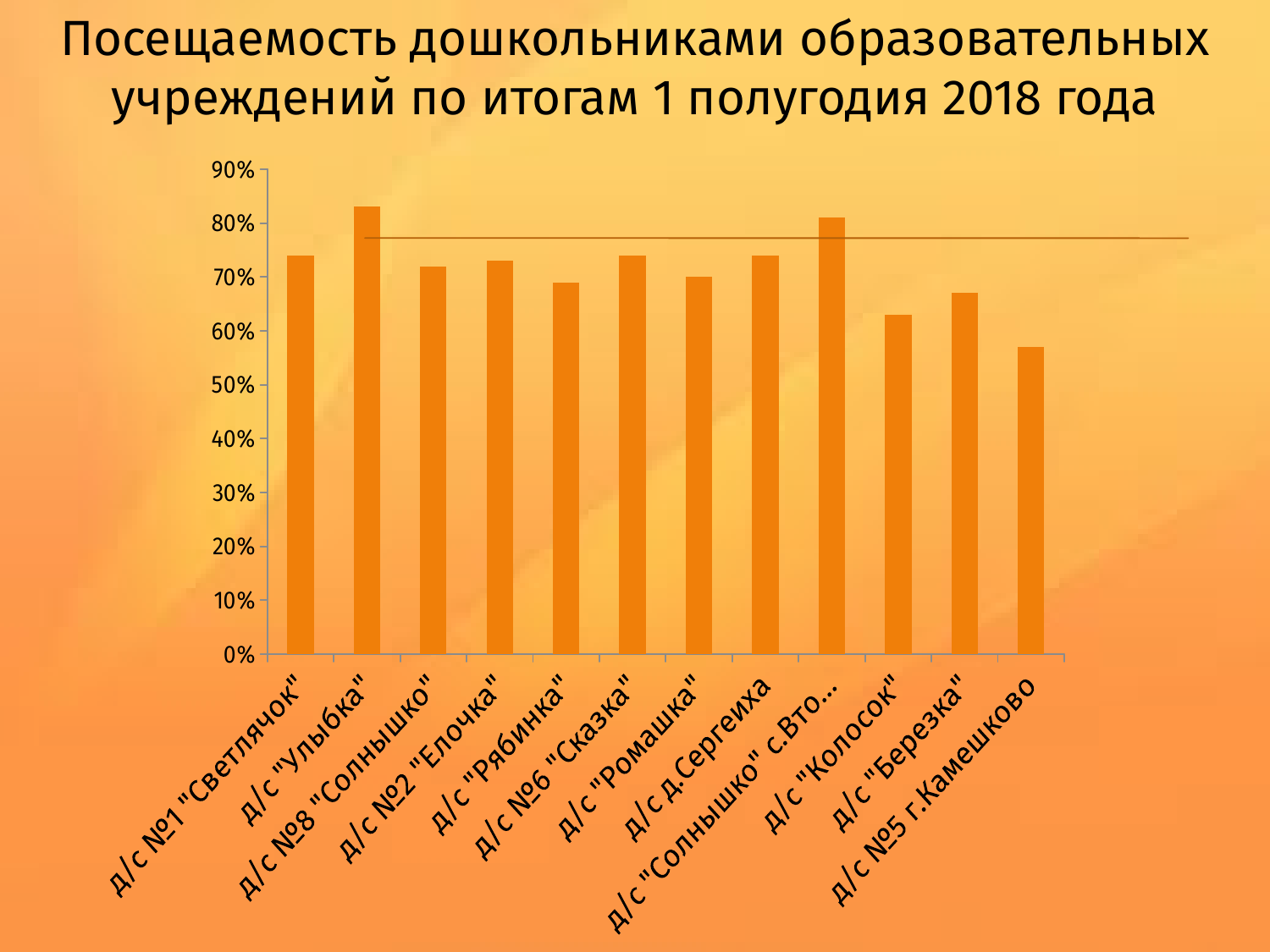

Посещаемость дошкольниками образовательных учреждений по итогам 1 полугодия 2018 года

### Chart

| Category | набранное количество баллов |
|---|---|
| д/с №1 "Светлячок" | 0.7400000000000002 |
| д/с "Улыбка" | 0.8300000000000002 |
| д/с №8 "Солнышко" | 0.7200000000000002 |
| д/с №2 "Елочка" | 0.7300000000000002 |
| д/с "Рябинка" | 0.6900000000000002 |
| д/с №6 "Сказка" | 0.7400000000000002 |
| д/с "Ромашка" | 0.7000000000000002 |
| д/с д.Сергеиха | 0.7400000000000002 |
| д/с "Солнышко" с.Второво | 0.81 |
| д/с "Колосок" | 0.6300000000000002 |
| д/с "Березка" | 0.6700000000000003 |
| д/с №5 г.Камешково | 0.57 |